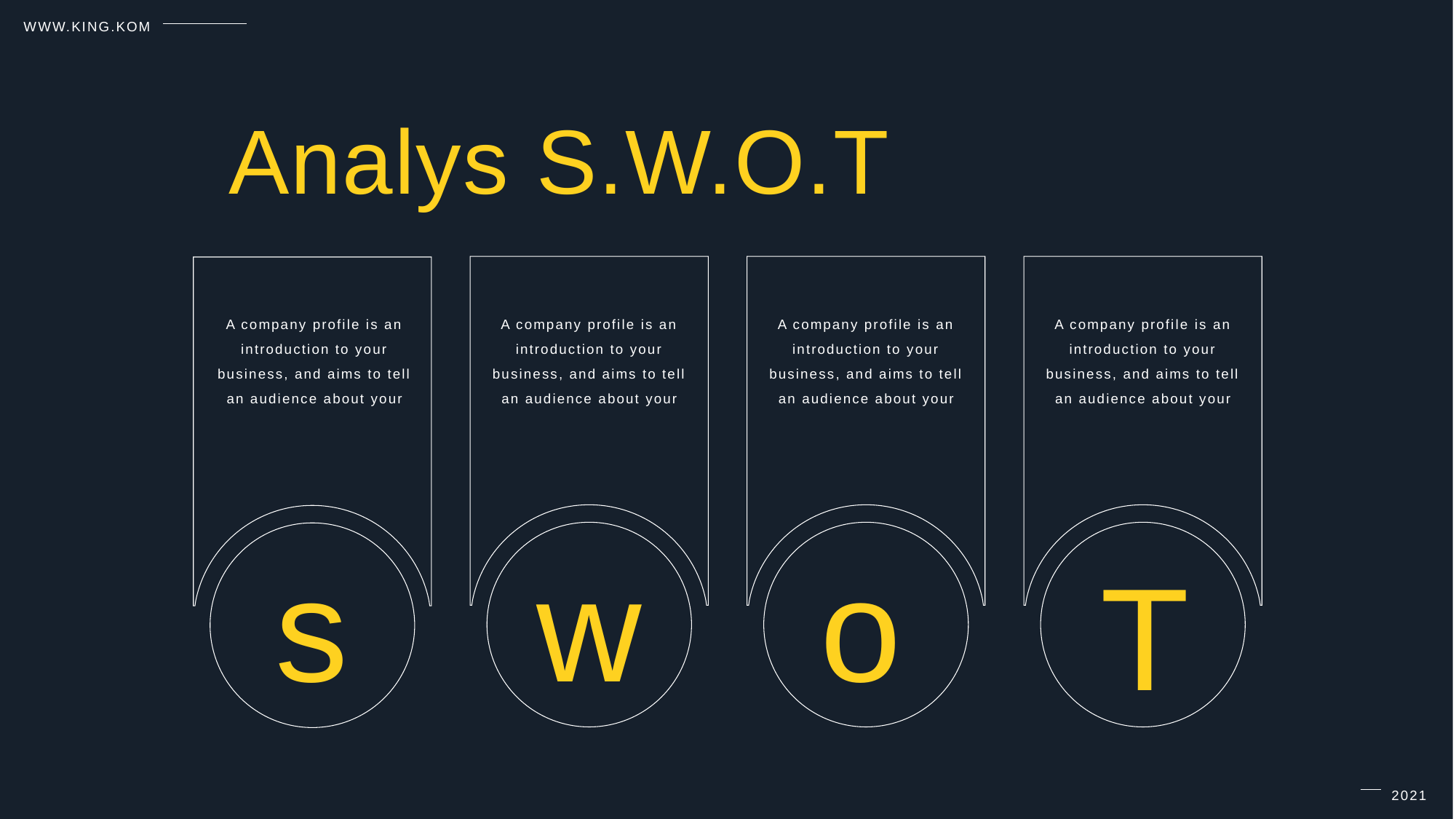

WWW.KING.KOM
Analys S.W.O.T

A company profile is an introduction to your business, and aims to tell an audience about your
A company profile is an introduction to your business, and aims to tell an audience about your
A company profile is an introduction to your business, and aims to tell an audience about your
A company profile is an introduction to your business, and aims to tell an audience about your

s
w
o
T
2021